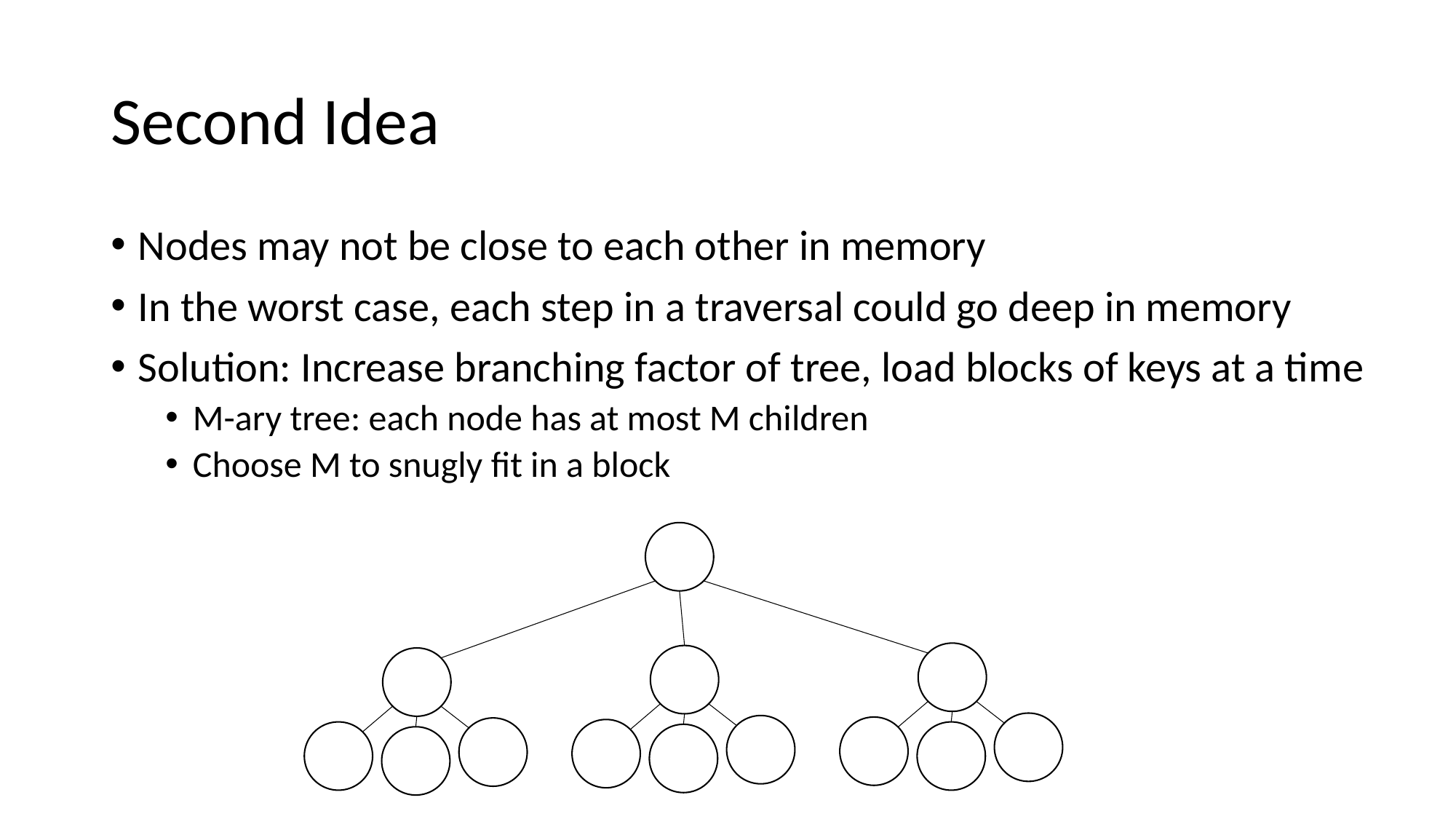

# Second Idea
Nodes may not be close to each other in memory
In the worst case, each step in a traversal could go deep in memory
Solution: Increase branching factor of tree, load blocks of keys at a time
M-ary tree: each node has at most M children
Choose M to snugly fit in a block